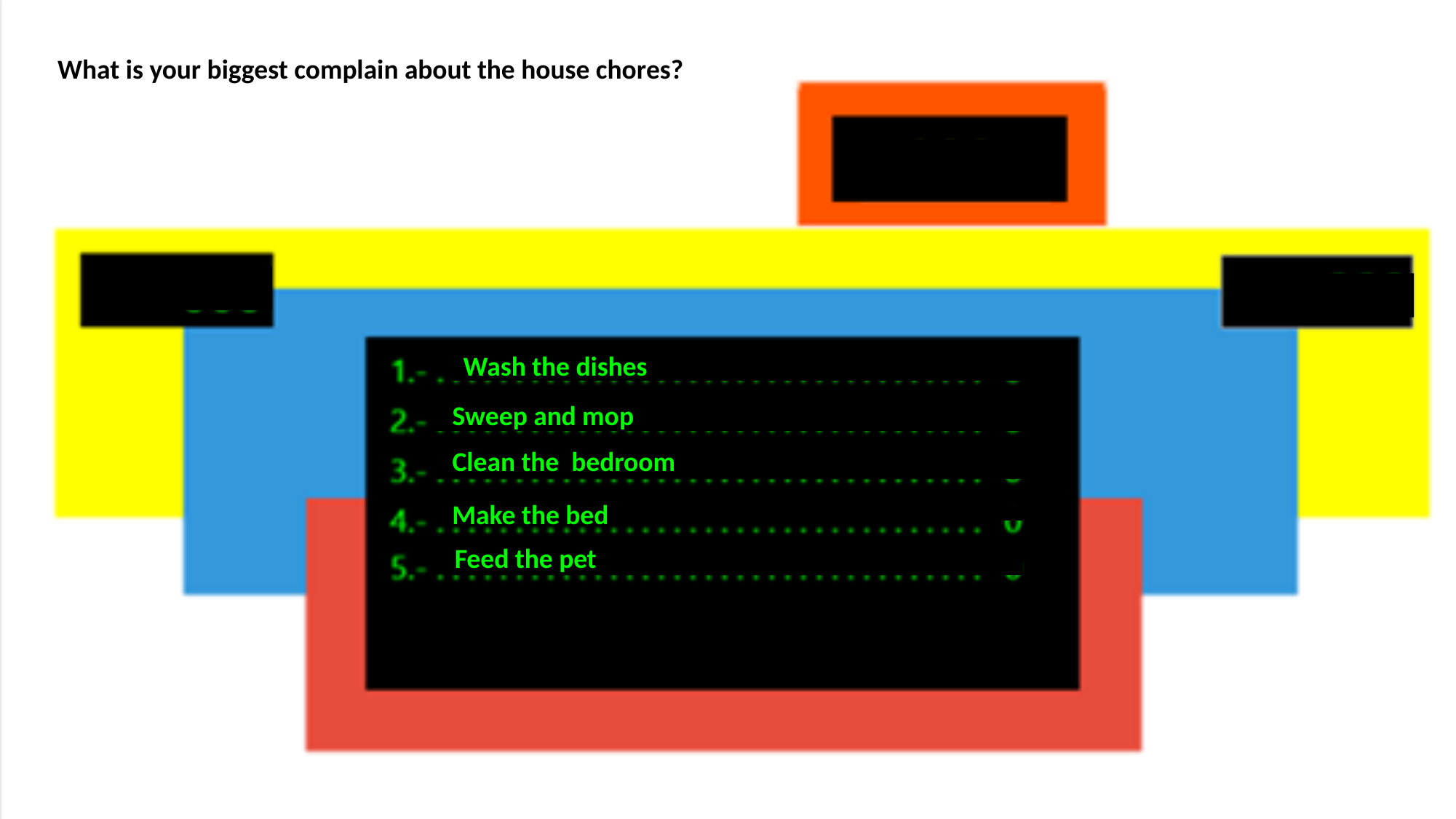

What is your biggest complain about the house chores?

Wash the dishes
 Sweep and mop
 Clean the  bedroom
 Make the bed
Feed the pet